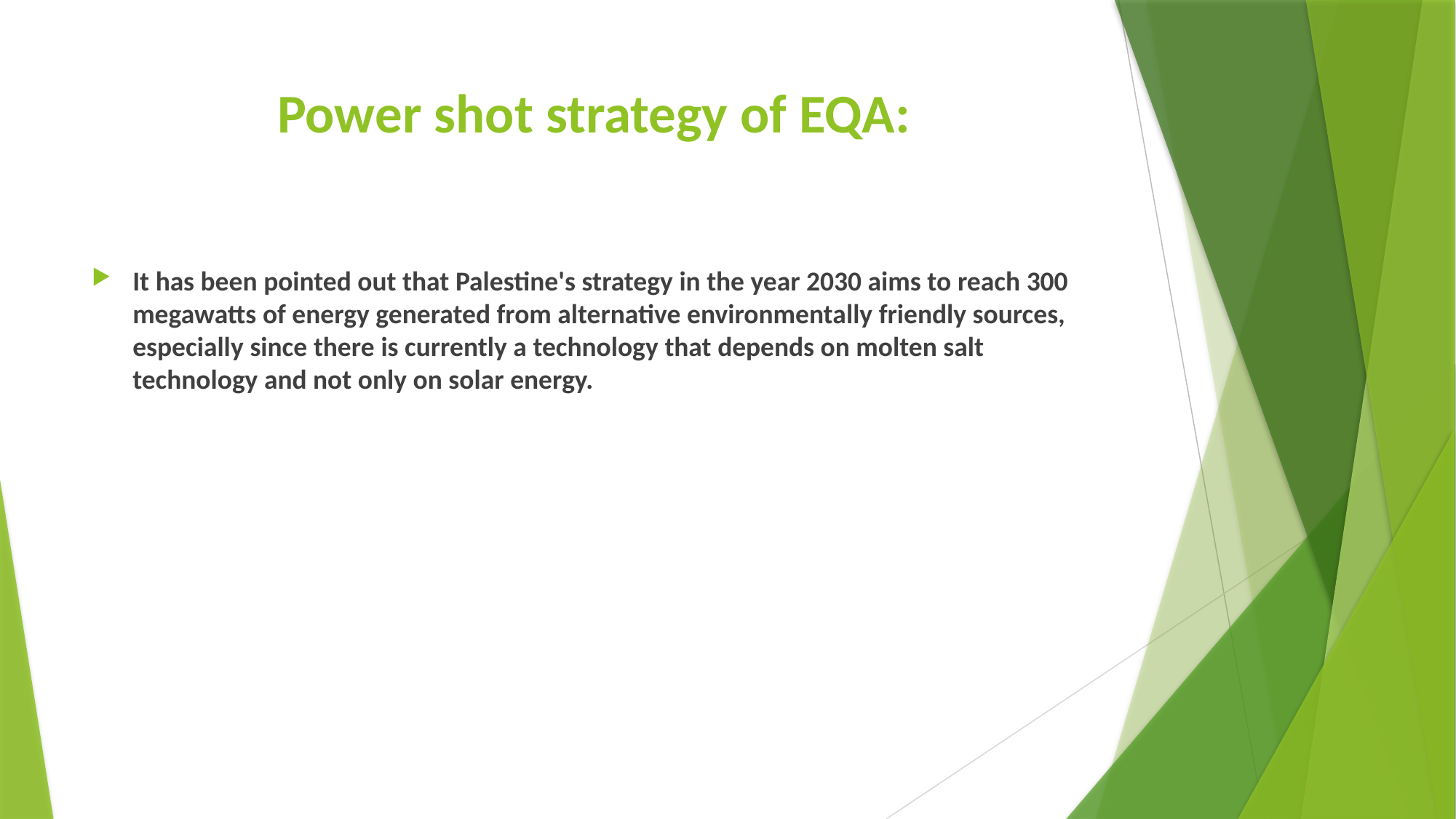

# Power shot strategy of EQA:
It has been pointed out that Palestine's strategy in the year 2030 aims to reach 300 megawatts of energy generated from alternative environmentally friendly sources, especially since there is currently a technology that depends on molten salt technology and not only on solar energy.